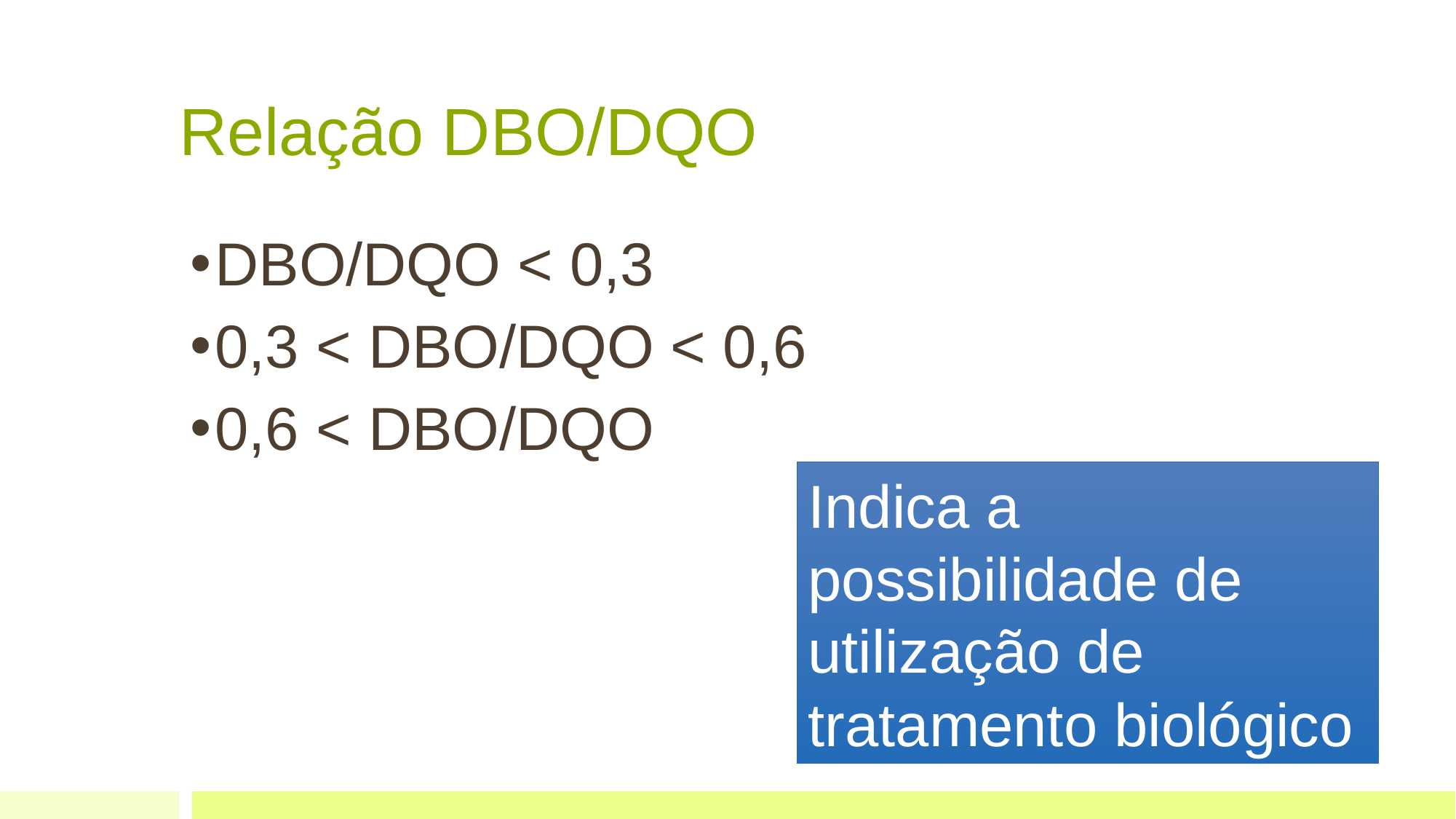

# Relação DBO/DQO
DBO/DQO < 0,3
0,3 < DBO/DQO < 0,6
0,6 < DBO/DQO
Indica a possibilidade de utilização de tratamento biológico